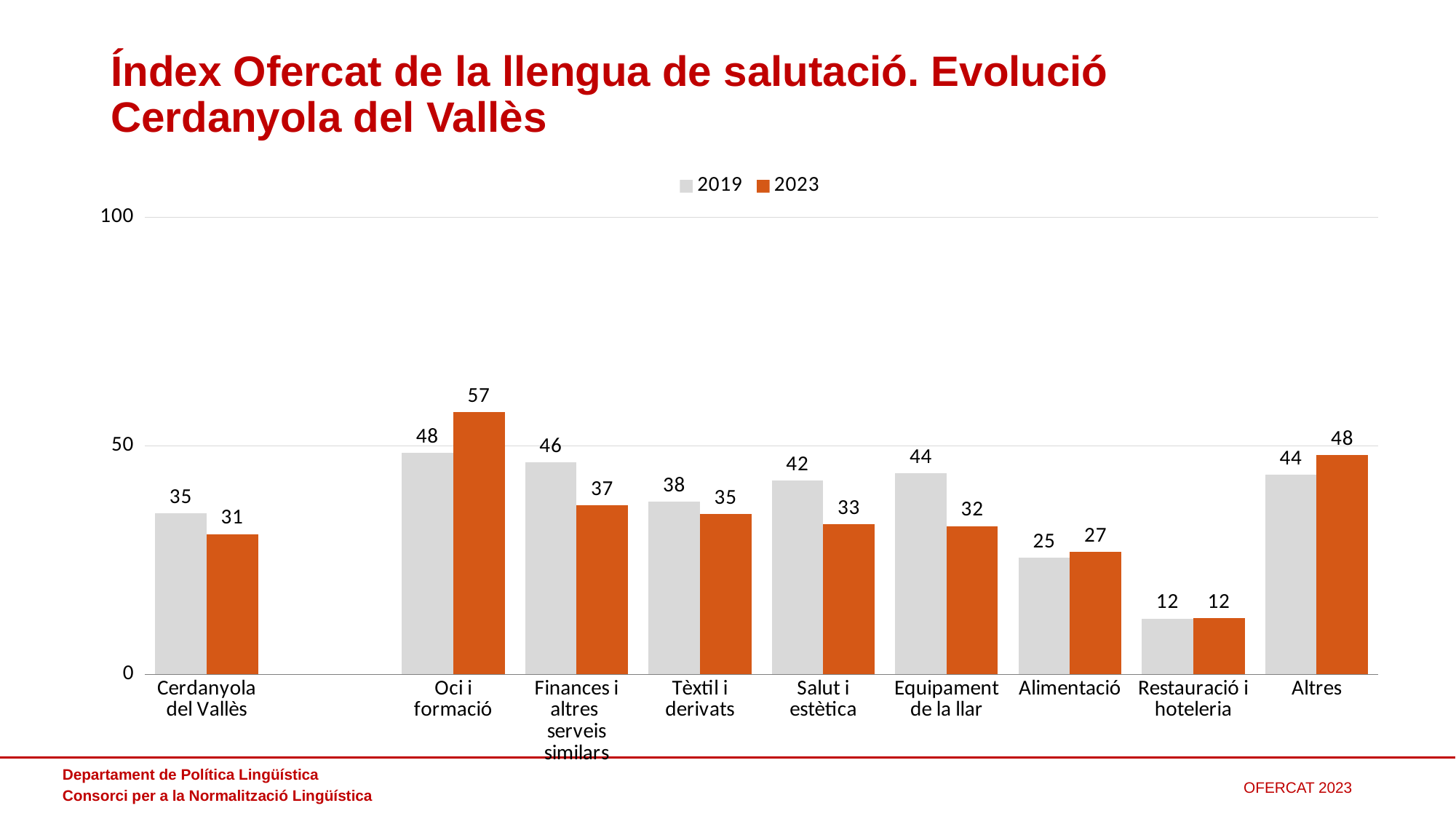

# Índex Ofercat de la llengua de salutació. Evolució Cerdanyola del Vallès

### Chart

| Category | 2019 | 2023 |
|---|---|---|
| Cerdanyola del Vallès | 35.31839622641505 | 30.723 |
|  | None | None |
| Oci i formació | 48.4848484848485 | 57.353 |
| Finances i altres
serveis similars | 46.42857142857143 | 36.957 |
| Tèxtil i derivats | 37.77777777777778 | 35.156 |
| Salut i estètica | 42.46575342465753 | 32.941 |
| Equipament de la llar | 43.999999999999986 | 32.468 |
| Alimentació | 25.476190476190478 | 26.842 |
| Restauració i hoteleria | 12.244897959183678 | 12.295 |
| Altres | 43.75000000000001 | 48.0 |